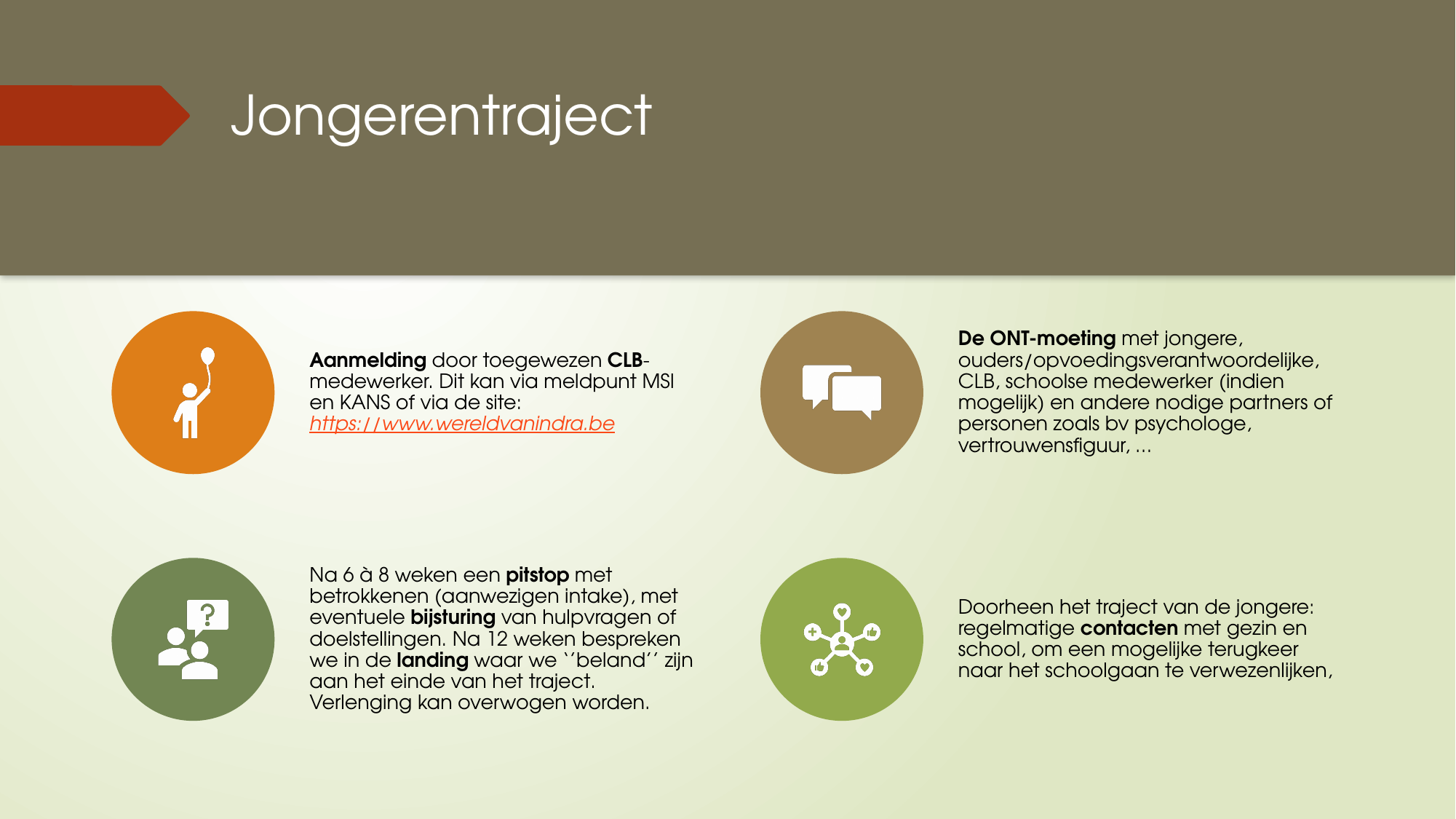

# Jongerentraject

Aanmelding door toegewezen CLB-medewerker. Dit kan via meldpunt MSI en KANS of via de site: https://www.wereldvanindra.be
De ONT-moeting met jongere, ouders/opvoedingsverantwoordelijke, CLB, schoolse medewerker (indien mogelijk) en andere nodige partners of personen zoals bv psychologe, vertrouwensfiguur, …
Na 6 à 8 weken een pitstop met betrokkenen (aanwezigen intake), met eventuele bijsturing van hulpvragen of doelstellingen. Na 12 weken bespreken we in de landing waar we ‘’beland’’ zijn aan het einde van het traject. Verlenging kan overwogen worden.
Doorheen het traject van de jongere: regelmatige contacten met gezin en school, om een mogelijke terugkeer naar het schoolgaan te verwezenlijken,